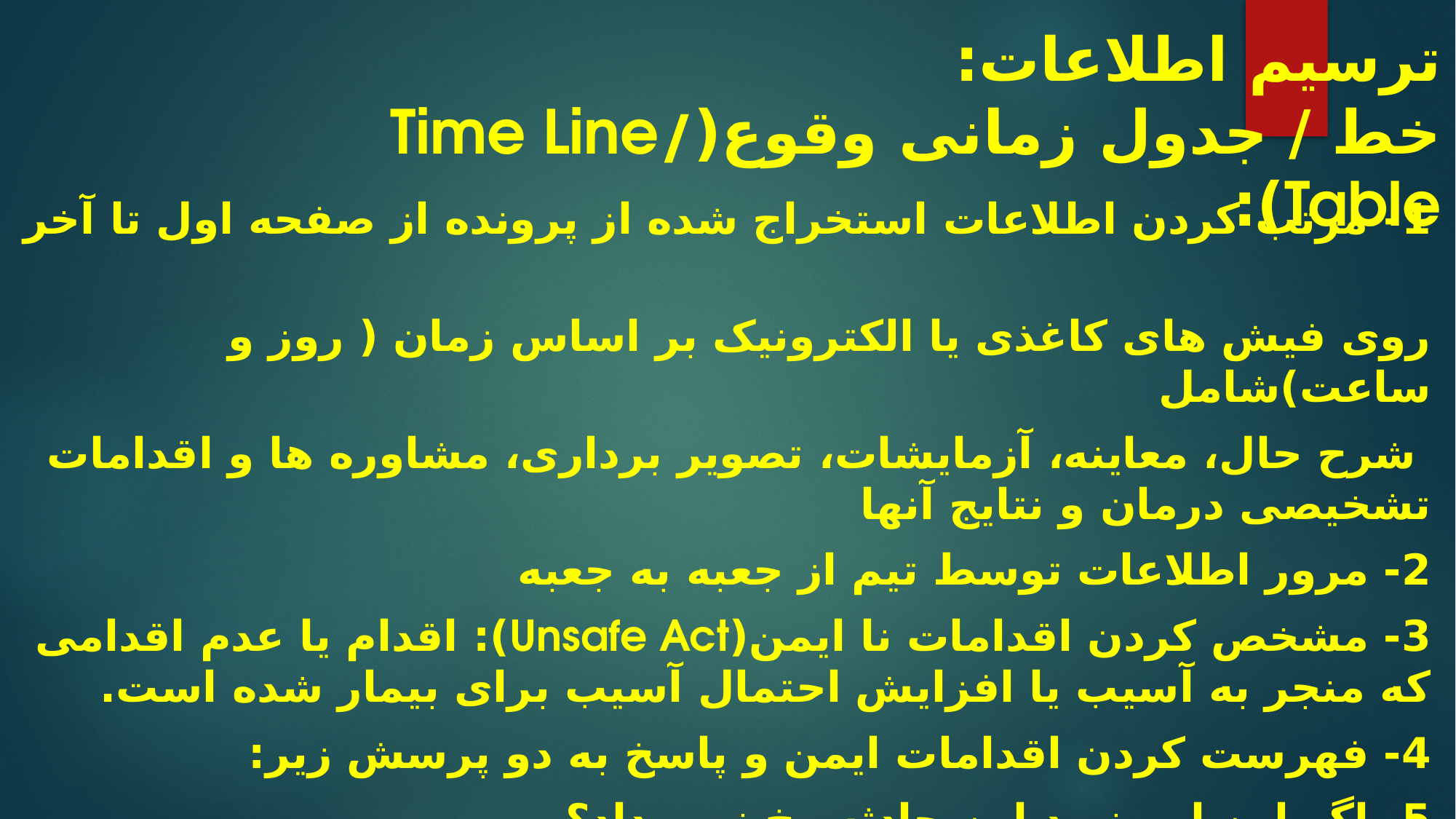

# ترسیم اطلاعات: خط / جدول زمانی وقوع(Time Line/ Table):
1- مرتب کردن اطلاعات استخراج شده از پرونده از صفحه اول تا آخر
روی فیش های کاغذی یا الکترونیک بر اساس زمان ( روز و ساعت)شامل
 شرح حال، معاینه، آزمایشات، تصویر برداری، مشاوره ها و اقدامات تشخیصی درمان و نتایج آنها
2- مرور اطلاعات توسط تیم از جعبه به جعبه
3- مشخص کردن اقدامات نا ایمن(Unsafe Act): اقدام یا عدم اقدامی که منجر به آسیب یا افزایش احتمال آسیب برای بیمار شده است.
4- فهرست کردن اقدامات ایمن و پاسخ به دو پرسش زیر:
5- اگر این امر نبود این حادثه رخ نمی داد؟
6- اگر این امر نباشد این حادثه رخ نخواهد داد؟
7- پاسخ هر کدام که مثبت شد آن اقدام نا ایمن Root Cause شناخته می شود